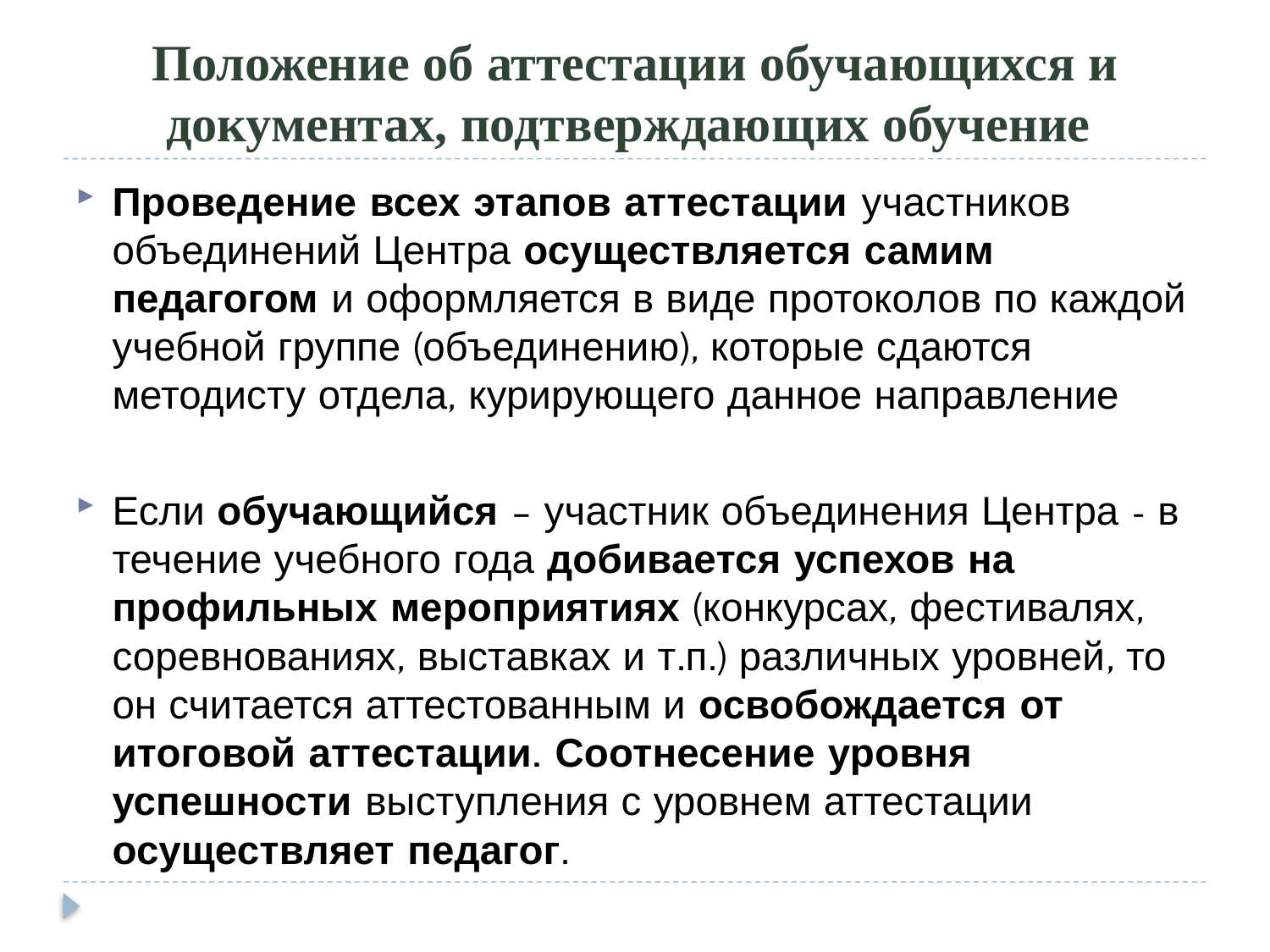

# Положение об аттестации обучающихся и документах, подтверждающих обучение
Проведение всех этапов аттестации участников объединений Центра осуществляется самим педагогом и оформляется в виде протоколов по каждой учебной группе (объединению), которые сдаются методисту отдела, курирующего данное направление

Если обучающийся – участник объединения Центра - в течение учебного года добивается успехов на профильных мероприятиях (конкурсах, фестивалях, соревнованиях, выставках и т.п.) различных уровней, то он считается аттестованным и освобождается от итоговой аттестации. Соотнесение уровня успешности выступления с уровнем аттестации осуществляет педагог.